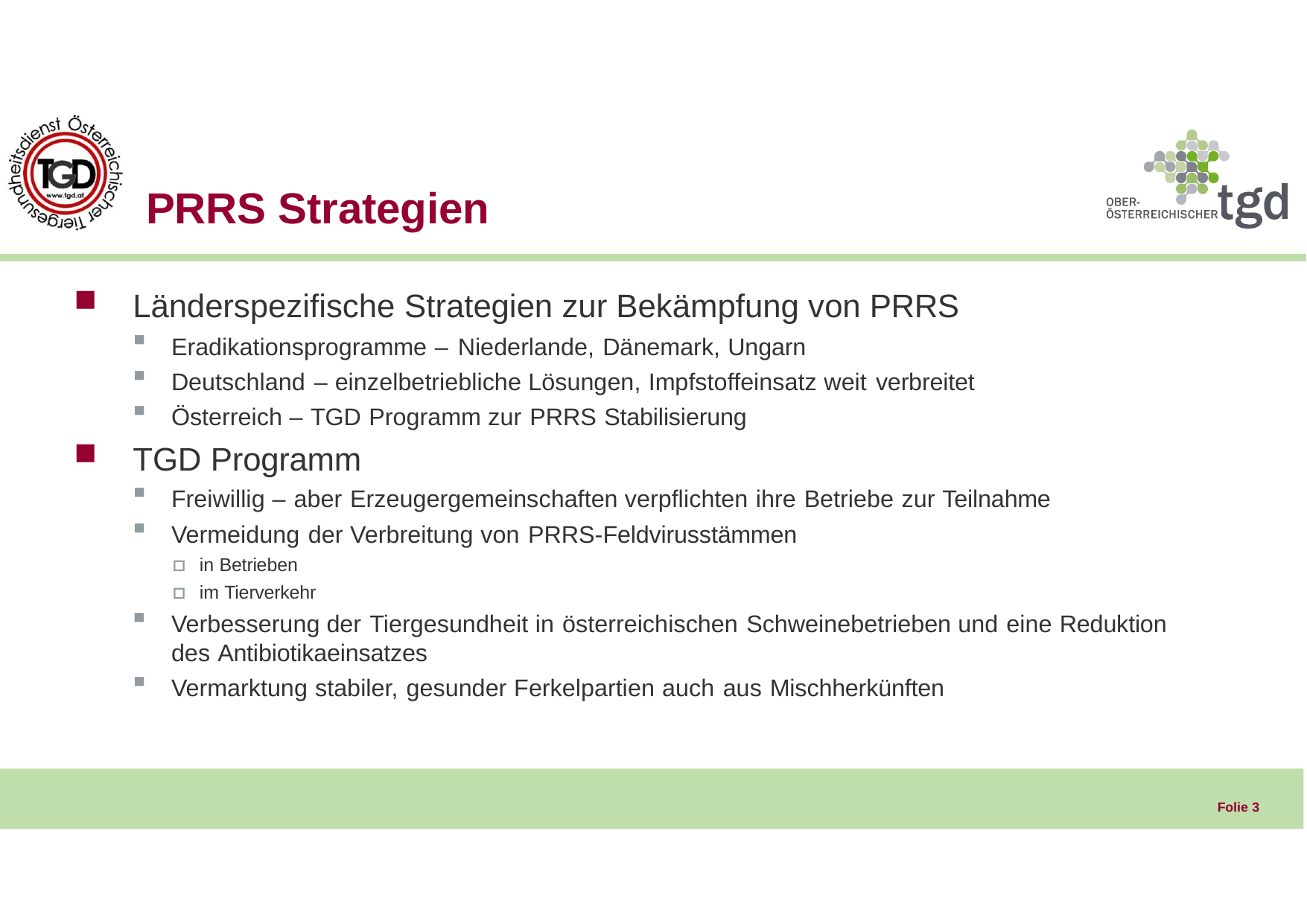

# PRRS Strategien
Länderspezifische Strategien zur Bekämpfung von PRRS
Eradikationsprogramme – Niederlande, Dänemark, Ungarn
Deutschland – einzelbetriebliche Lösungen, Impfstoffeinsatz weit verbreitet
Österreich – TGD Programm zur PRRS Stabilisierung
TGD Programm
Freiwillig – aber Erzeugergemeinschaften verpflichten ihre Betriebe zur Teilnahme
Vermeidung der Verbreitung von PRRS-Feldvirusstämmen
🞏​ in Betrieben
🞏​ im Tierverkehr
Verbesserung der Tiergesundheit in österreichischen Schweinebetrieben und eine Reduktion des Antibiotikaeinsatzes
Vermarktung stabiler, gesunder Ferkelpartien auch aus Mischherkünften
Folie 3